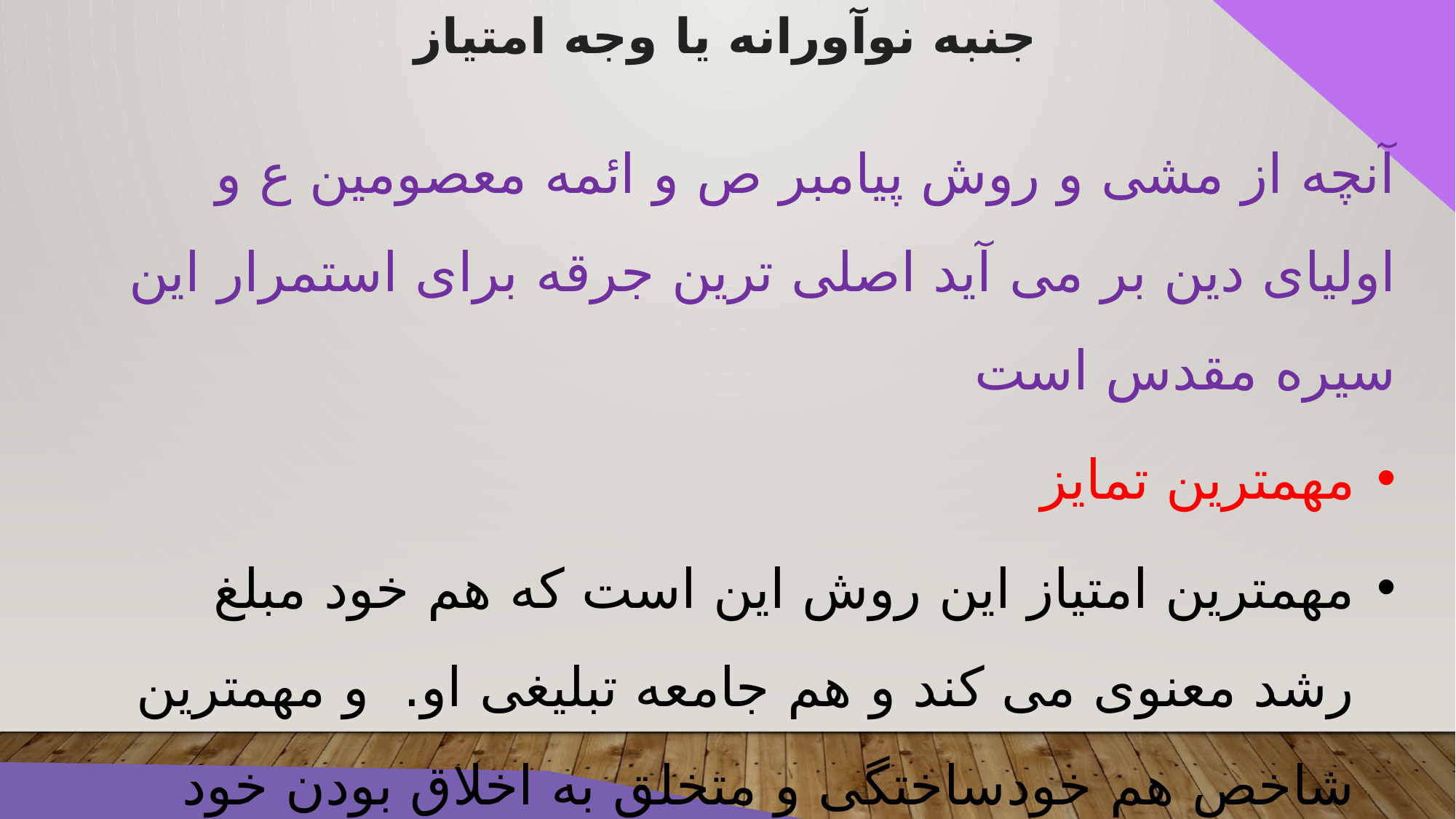

جنبه نوآورانه یا وجه امتیاز

آنچه از مشی و روش پیامبر ص و ائمه معصومین ع و اولیای دین بر می آید اصلی ترین جرقه برای استمرار این سیره مقدس است
مهمترین تمایز
مهمترین امتیاز این روش این است که هم خود مبلغ رشد معنوی می کند و هم جامعه تبلیغی او.  و مهمترین شاخص هم خودساختگی و متخلق به اخلاق بودن خود مبلغ است